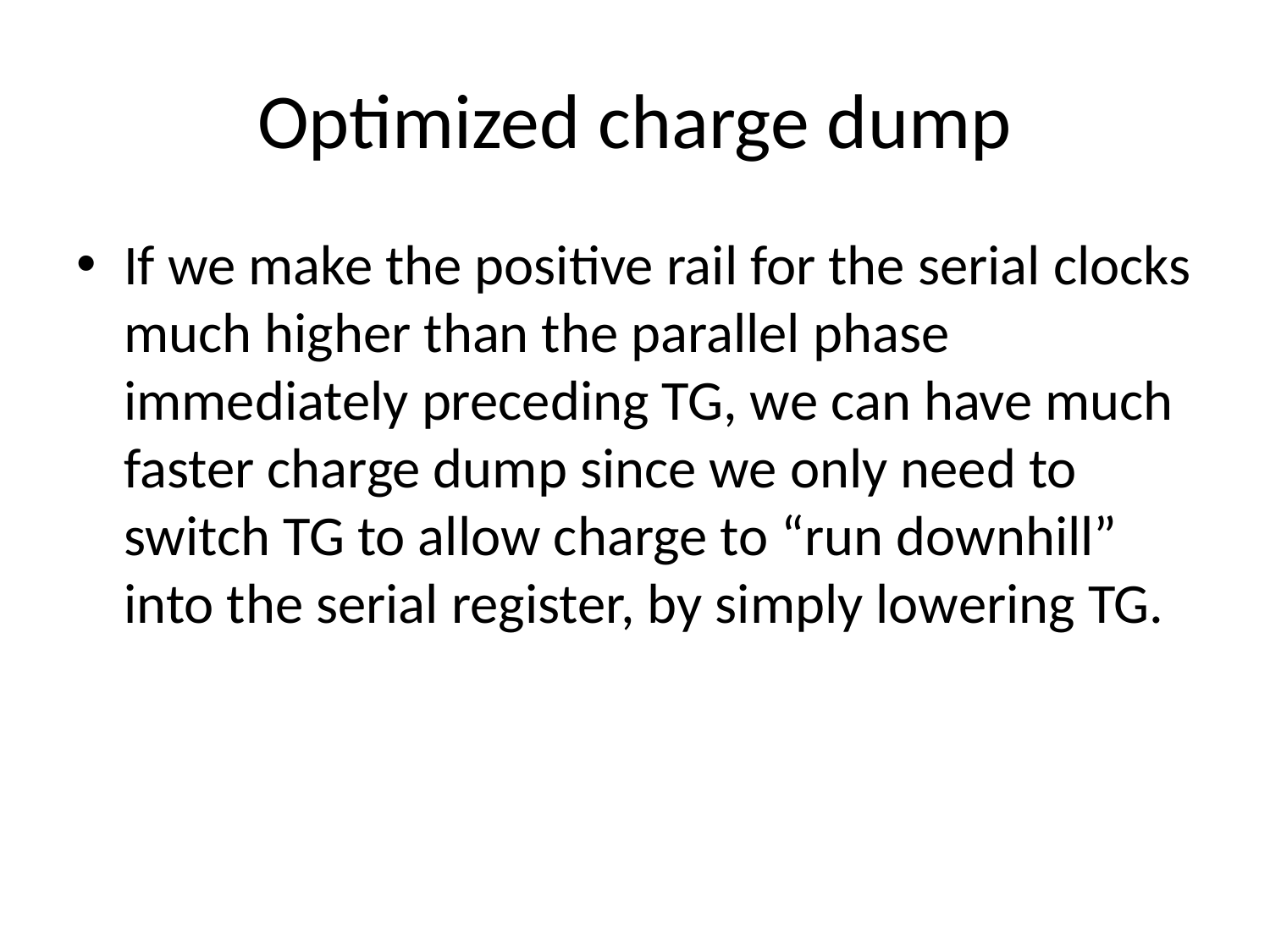

# Optimized charge dump
If we make the positive rail for the serial clocks much higher than the parallel phase immediately preceding TG, we can have much faster charge dump since we only need to switch TG to allow charge to “run downhill” into the serial register, by simply lowering TG.